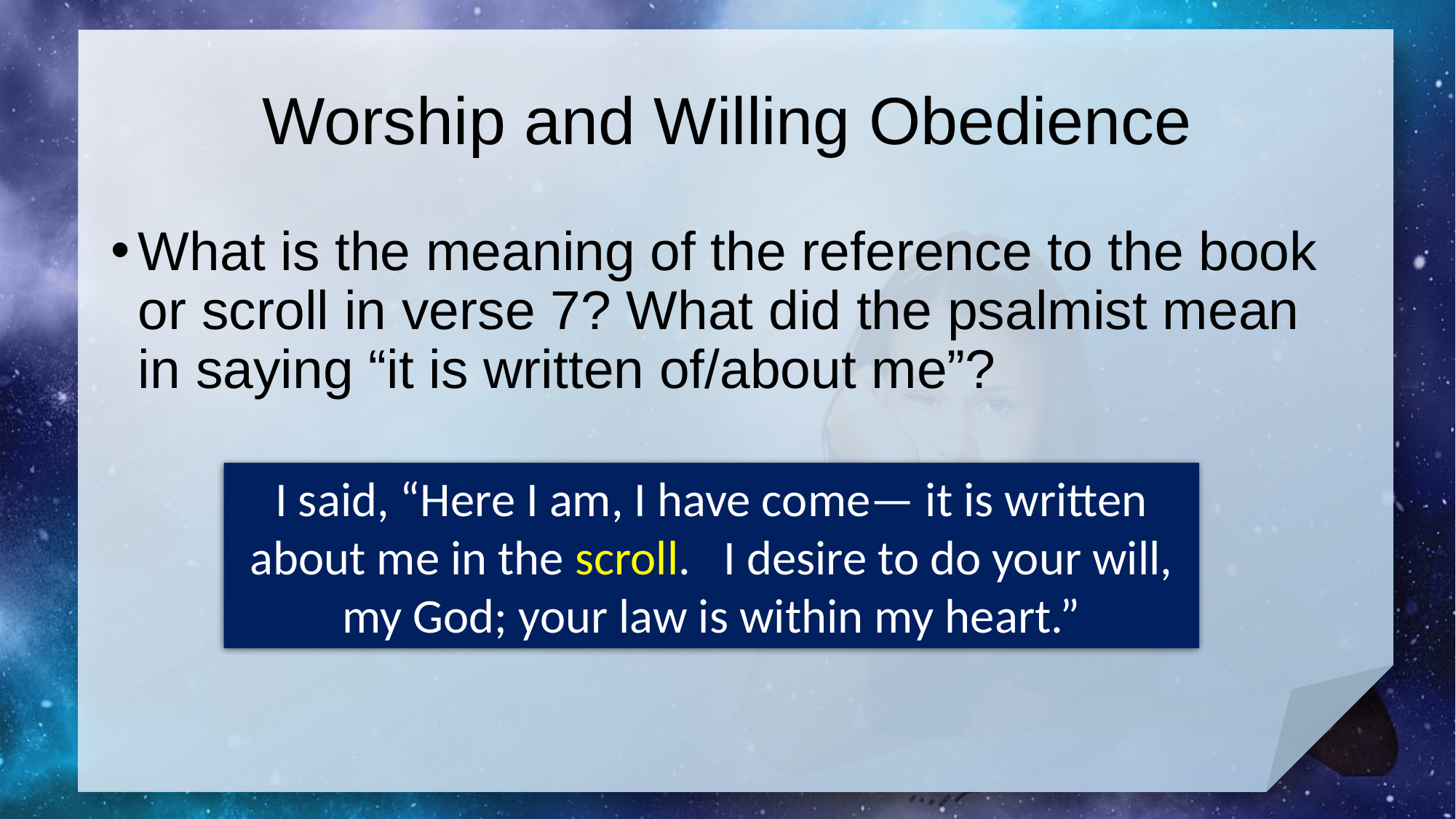

# Worship and Willing Obedience
What is the meaning of the reference to the book or scroll in verse 7? What did the psalmist mean in saying “it is written of/about me”?
I said, “Here I am, I have come— it is written about me in the scroll.   I desire to do your will, my God; your law is within my heart.”